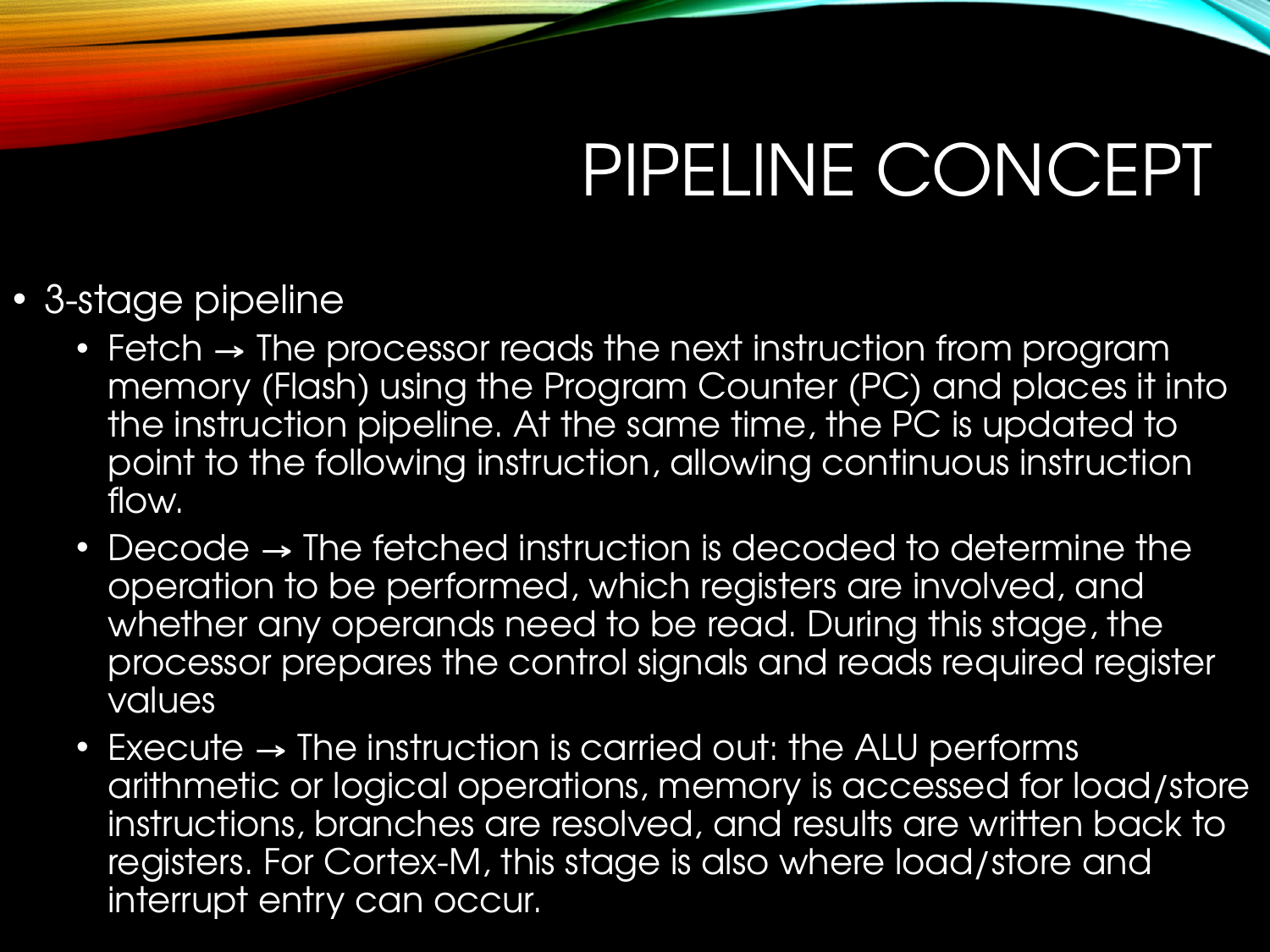

# Pipeline Concept
3-stage pipeline
Fetch → The processor reads the next instruction from program memory (Flash) using the Program Counter (PC) and places it into the instruction pipeline. At the same time, the PC is updated to point to the following instruction, allowing continuous instruction flow.
Decode → The fetched instruction is decoded to determine the operation to be performed, which registers are involved, and whether any operands need to be read. During this stage, the processor prepares the control signals and reads required register values
Execute → The instruction is carried out: the ALU performs arithmetic or logical operations, memory is accessed for load/store instructions, branches are resolved, and results are written back to registers. For Cortex-M, this stage is also where load/store and interrupt entry can occur.